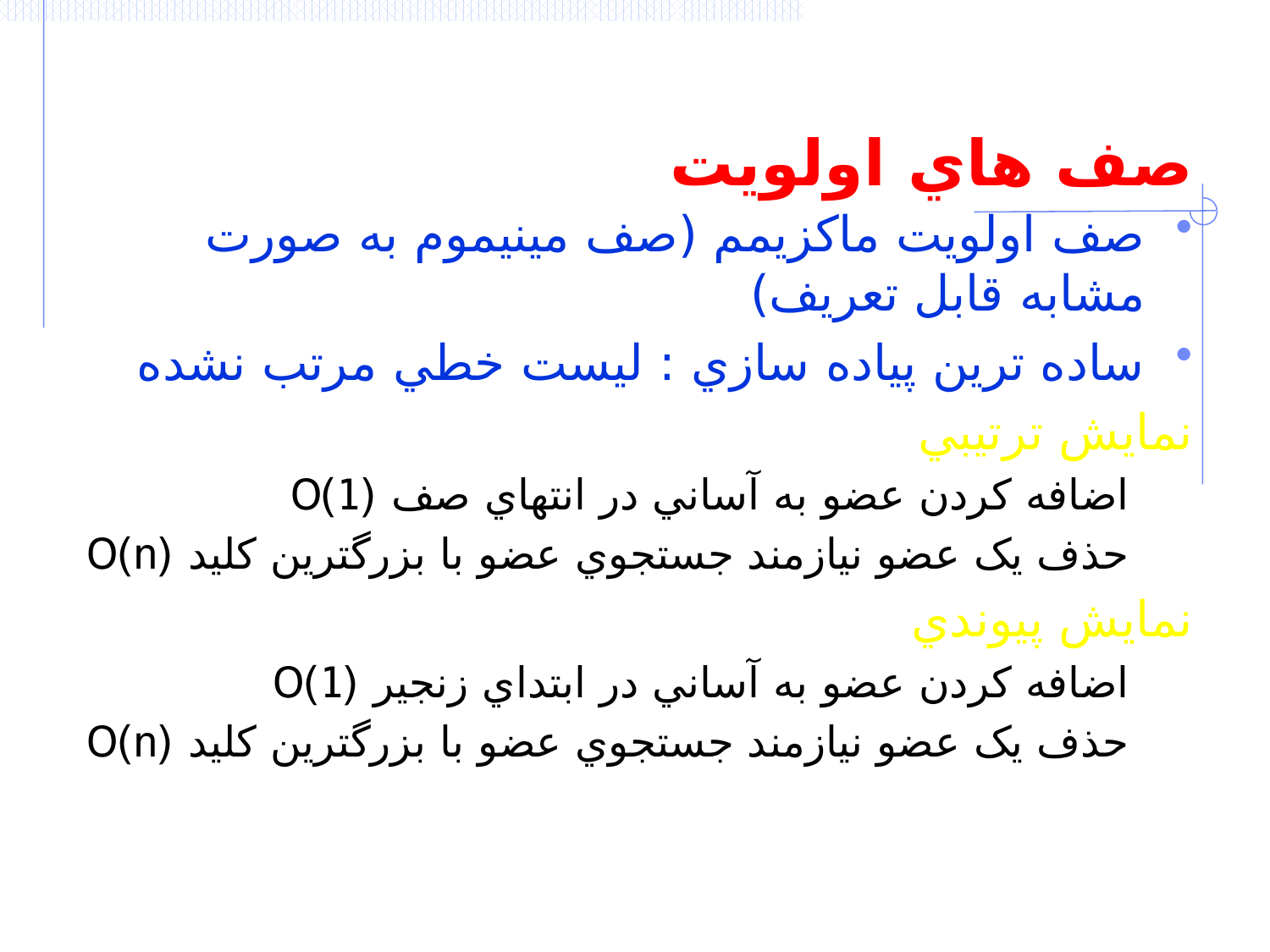

# صف هاي اولويت
صف اولويت ماکزيمم (صف مينيموم به صورت مشابه قابل تعريف)
ساده ترين پياده سازي : ليست خطي مرتب نشده
نمايش ترتيبي
اضافه کردن عضو به آساني در انتهاي صف O(1)
حذف يک عضو نيازمند جستجوي عضو با بزرگترين کليد O(n)
نمايش پيوندي
اضافه کردن عضو به آساني در ابتداي زنجير O(1)
حذف يک عضو نيازمند جستجوي عضو با بزرگترين کليد O(n)